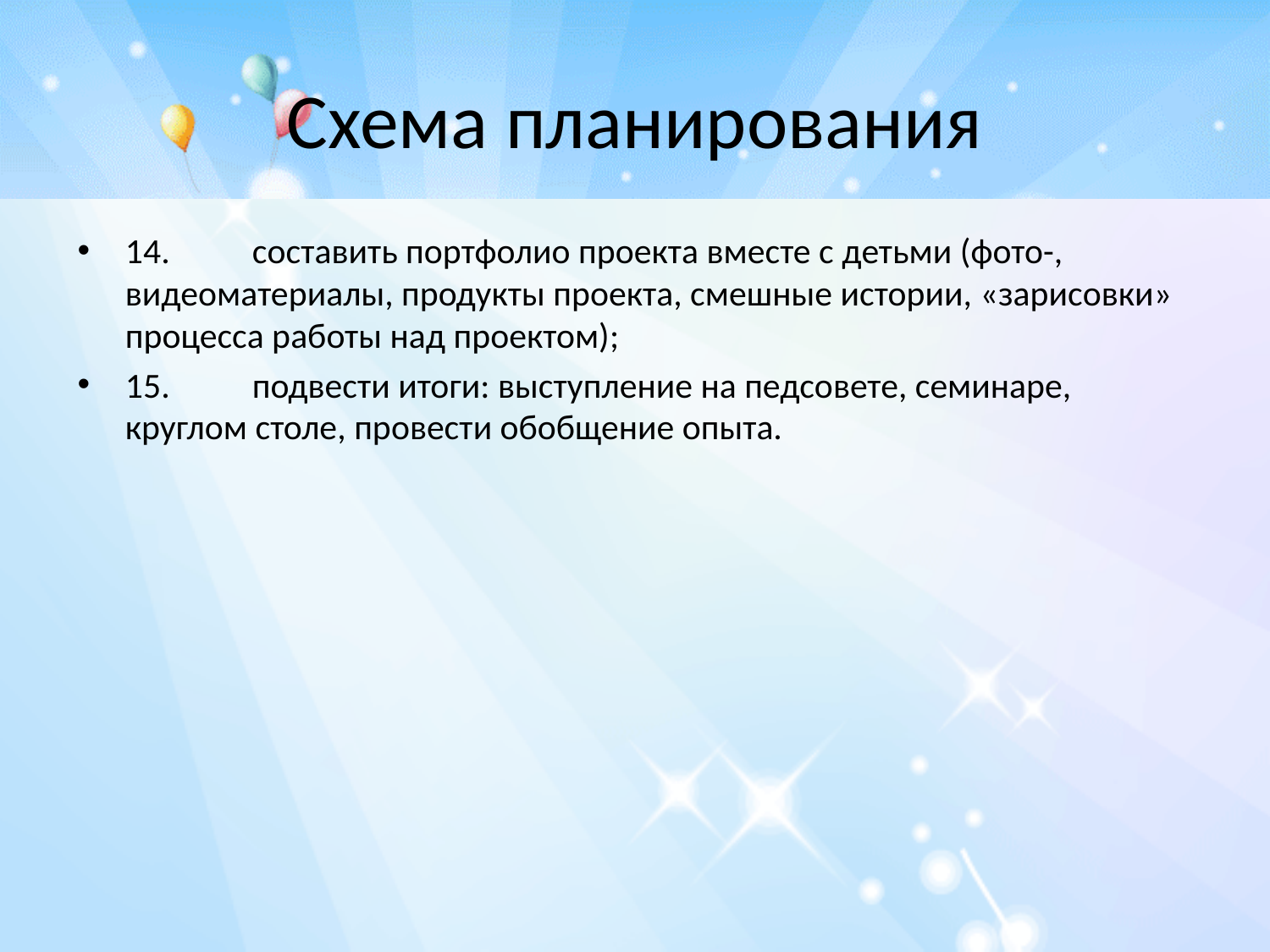

# Схема планирования
14.	составить портфолио проекта вместе с детьми (фото-, видеоматериалы, продукты проекта, смешные истории, «зарисовки» процесса работы над проектом);
15.	подвести итоги: выступление на педсовете, семинаре, круглом столе, провести обобщение опыта.